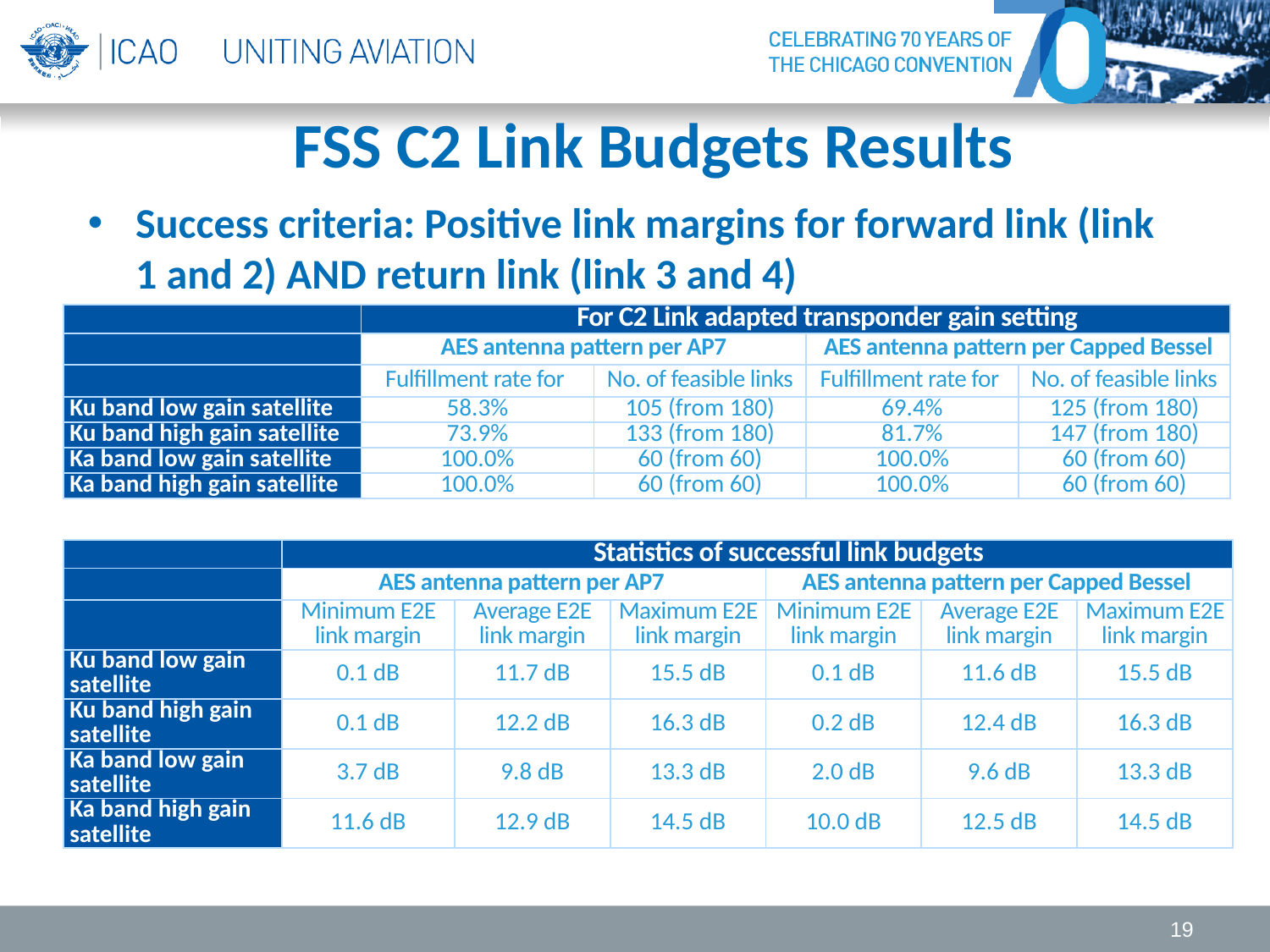

# FSS C2 Link Budgets Results
Success criteria: Positive link margins for forward link (link 1 and 2) AND return link (link 3 and 4)
|  | For C2 Link adapted transponder gain setting |  |  |  |
| --- | --- | --- | --- | --- |
|  | AES antenna pattern per AP7 |  | AES antenna pattern per Capped Bessel |  |
|  | Fulfillment rate for | No. of feasible links | Fulfillment rate for | No. of feasible links |
| Ku band low gain satellite | 58.3% | 105 (from 180) | 69.4% | 125 (from 180) |
| Ku band high gain satellite | 73.9% | 133 (from 180) | 81.7% | 147 (from 180) |
| Ka band low gain satellite | 100.0% | 60 (from 60) | 100.0% | 60 (from 60) |
| Ka band high gain satellite | 100.0% | 60 (from 60) | 100.0% | 60 (from 60) |
|  | Statistics of successful link budgets |  |  |  |  |  |
| --- | --- | --- | --- | --- | --- | --- |
|  | AES antenna pattern per AP7 |  |  | AES antenna pattern per Capped Bessel |  |  |
|  | Minimum E2E link margin | Average E2E link margin | Maximum E2E link margin | Minimum E2E link margin | Average E2E link margin | Maximum E2E link margin |
| Ku band low gain satellite | 0.1 dB | 11.7 dB | 15.5 dB | 0.1 dB | 11.6 dB | 15.5 dB |
| Ku band high gain satellite | 0.1 dB | 12.2 dB | 16.3 dB | 0.2 dB | 12.4 dB | 16.3 dB |
| Ka band low gain satellite | 3.7 dB | 9.8 dB | 13.3 dB | 2.0 dB | 9.6 dB | 13.3 dB |
| Ka band high gain satellite | 11.6 dB | 12.9 dB | 14.5 dB | 10.0 dB | 12.5 dB | 14.5 dB |
19